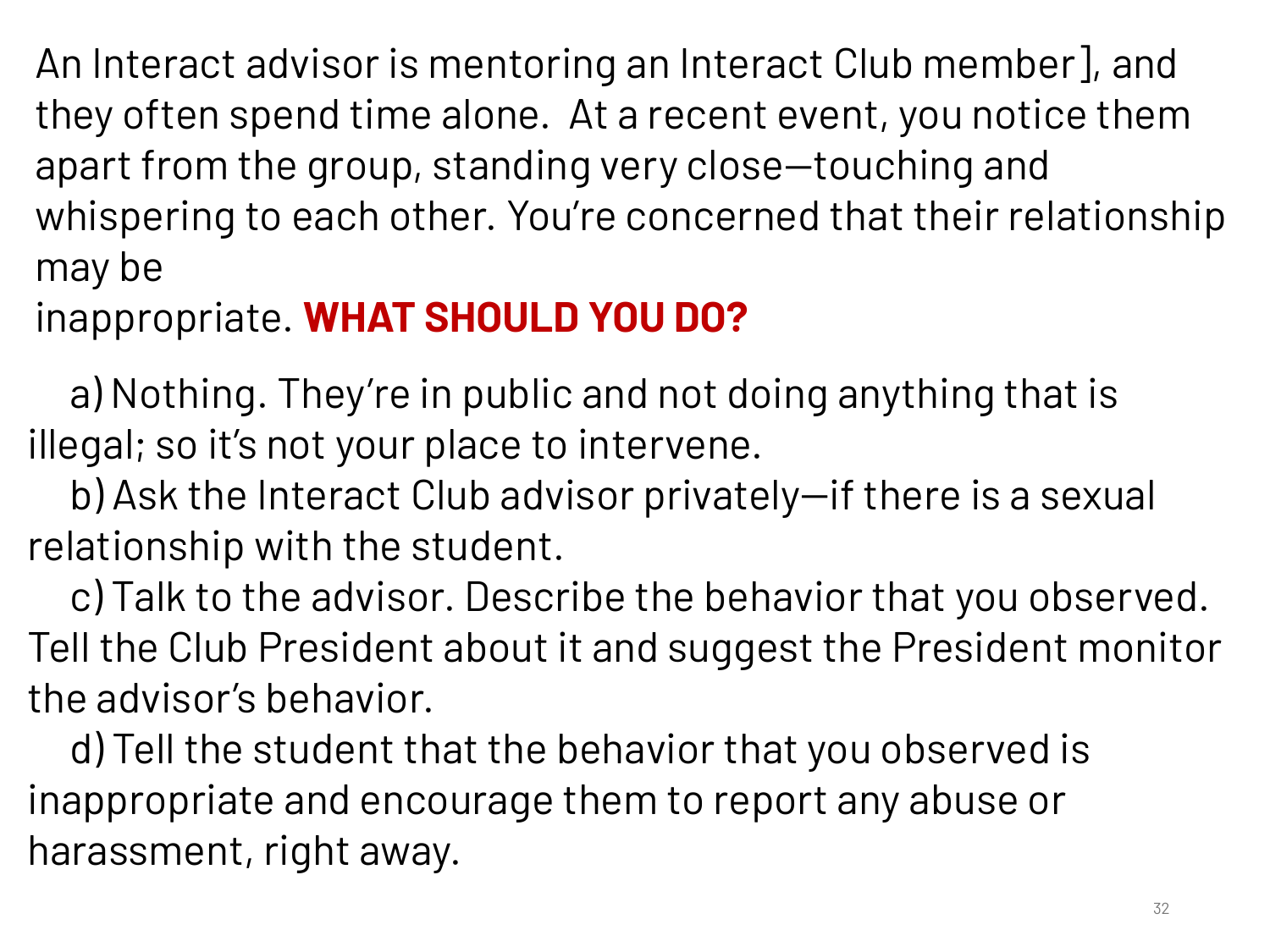

An Interact advisor is mentoring an Interact Club member], and they often spend time alone.  At a recent event, you notice them apart from the group, standing very close—touching and whispering to each other. You’re concerned that their relationship may be
inappropriate. WHAT SHOULD YOU DO?

     a) Nothing. They’re in public and not doing anything that is illegal; so it’s not your place to intervene.
     b) Ask the Interact Club advisor privately--if there is a sexual relationship with the student.
     c) Talk to the advisor. Describe the behavior that you observed. Tell the Club President about it and suggest the President monitor the advisor’s behavior.
     d) Tell the student that the behavior that you observed is inappropriate and encourage them to report any abuse or harassment, right away.
32